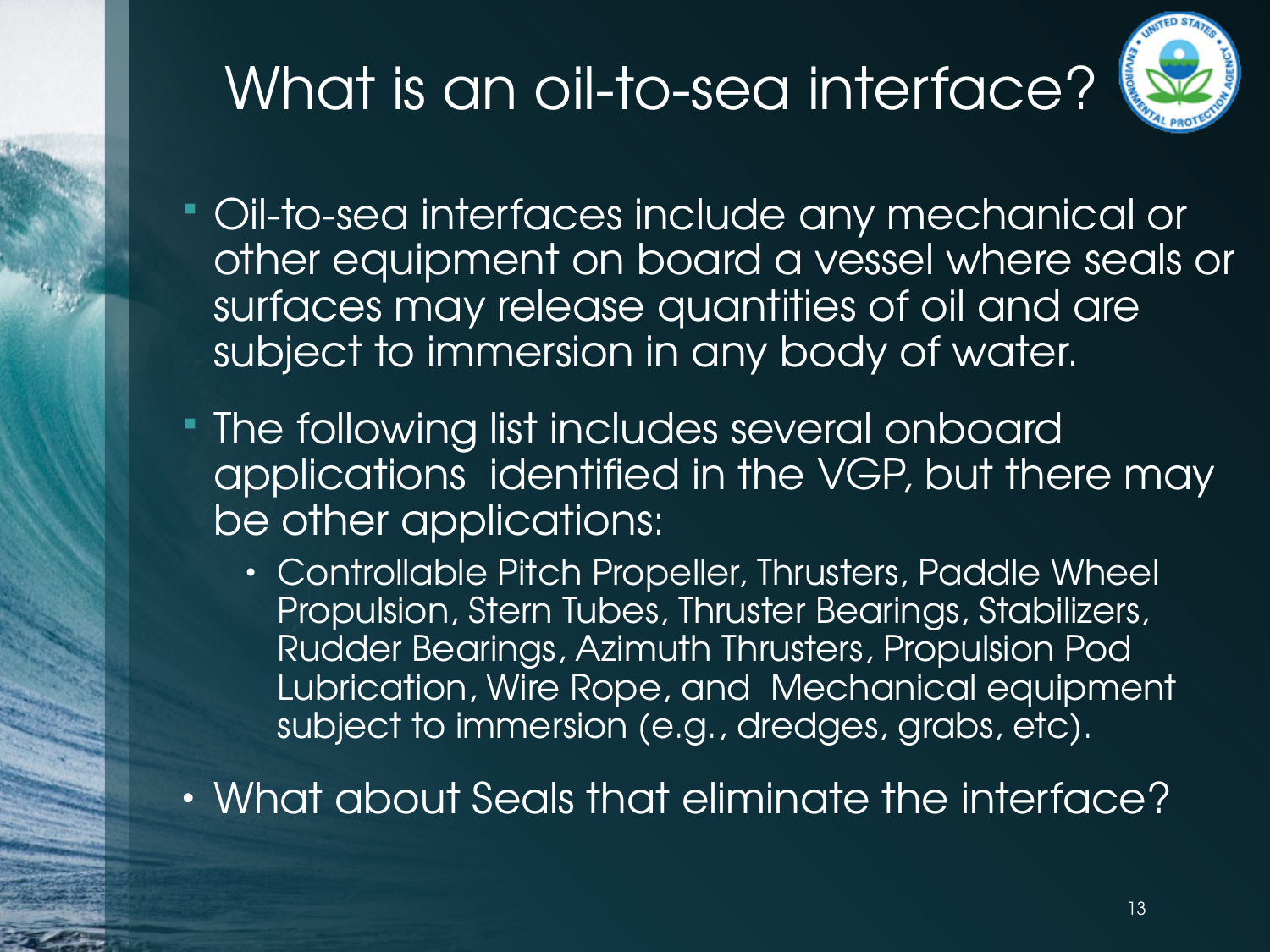

# What is an oil-to-sea interface?
Oil-to-sea interfaces include any mechanical or other equipment on board a vessel where seals or surfaces may release quantities of oil and are subject to immersion in any body of water.
The following list includes several onboard applications  identified in the VGP, but there may be other applications:
Controllable Pitch Propeller, Thrusters, Paddle Wheel Propulsion, Stern Tubes, Thruster Bearings, Stabilizers, Rudder Bearings, Azimuth Thrusters, Propulsion Pod Lubrication, Wire Rope, and  Mechanical equipment subject to immersion (e.g., dredges, grabs, etc).
What about Seals that eliminate the interface?

13